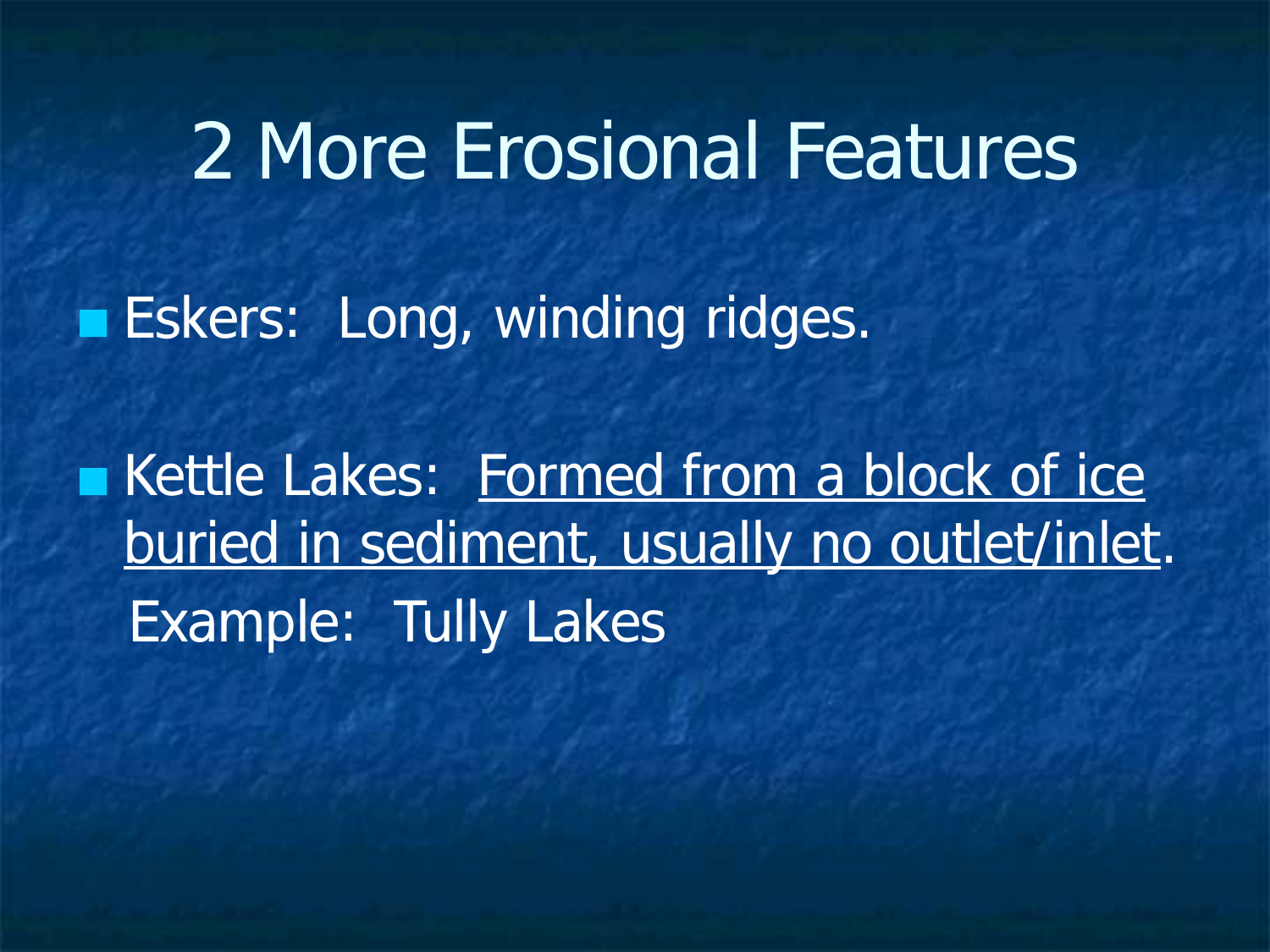

# 2 More Erosional Features
Eskers:  Long, winding ridges.

Kettle Lakes:  Formed from a block of ice buried in sediment, usually no outlet/inlet.
   Example:  Tully Lakes